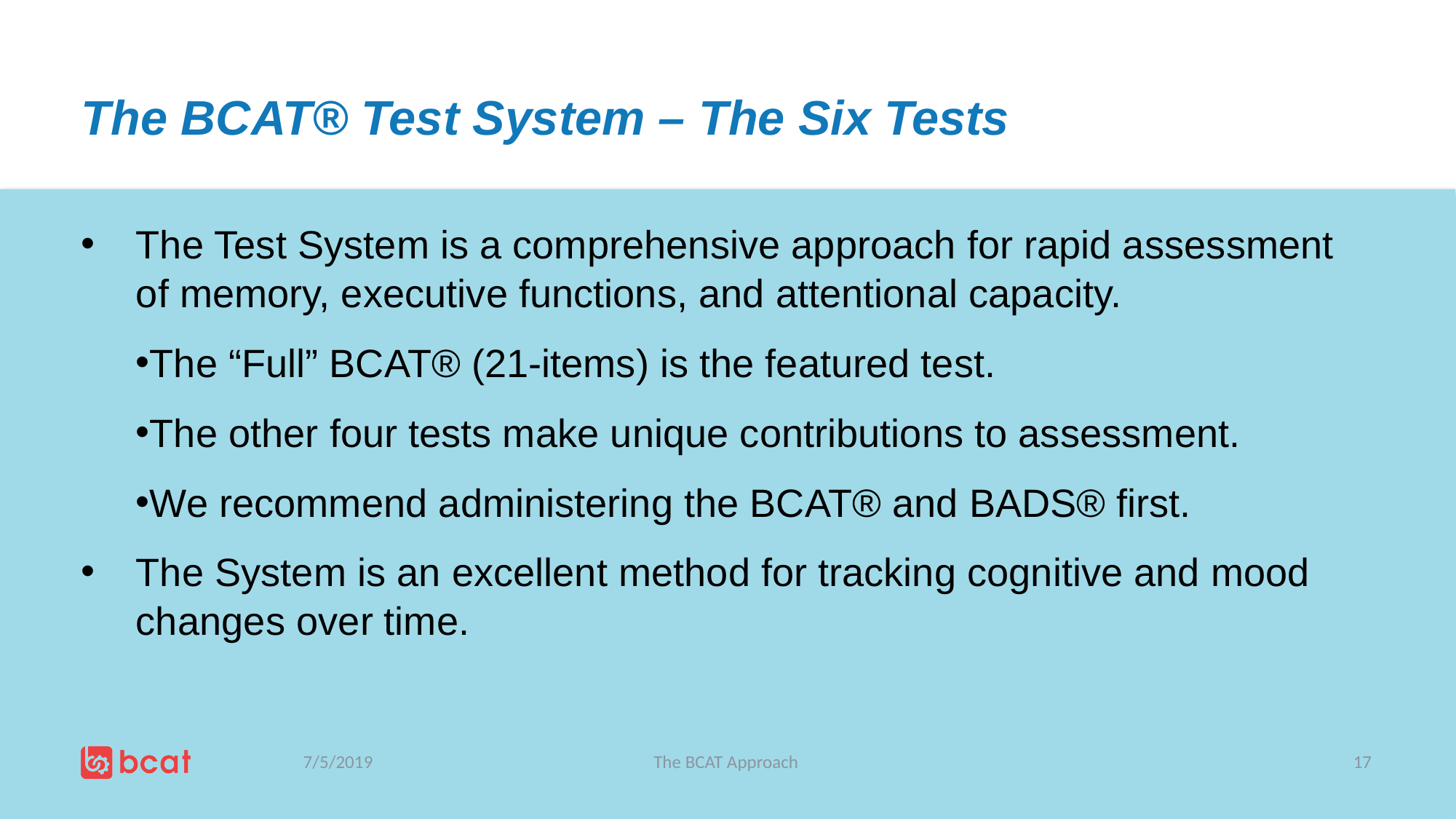

# The BCAT® Test System – The Six Tests
The Test System is a comprehensive approach for rapid assessment of memory, executive functions, and attentional capacity.
The “Full” BCAT® (21-items) is the featured test.
The other four tests make unique contributions to assessment.
We recommend administering the BCAT® and BADS® first.
The System is an excellent method for tracking cognitive and mood changes over time.

7/5/2019
The BCAT Approach
17